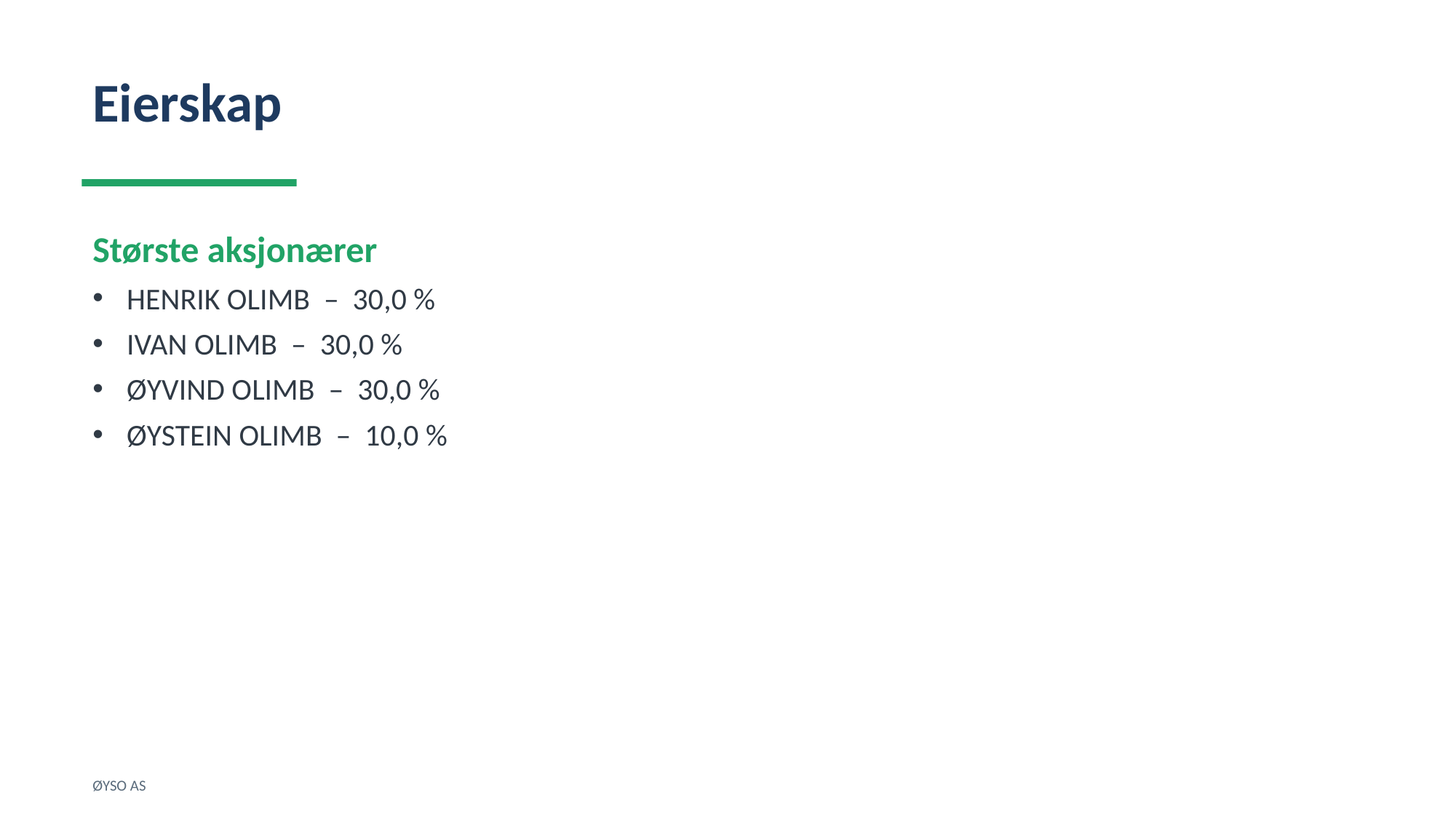

Eierskap

Største aksjonærer
HENRIK OLIMB  –  30,0 %
IVAN OLIMB  –  30,0 %
ØYVIND OLIMB  –  30,0 %
ØYSTEIN OLIMB  –  10,0 %
ØYSO AS